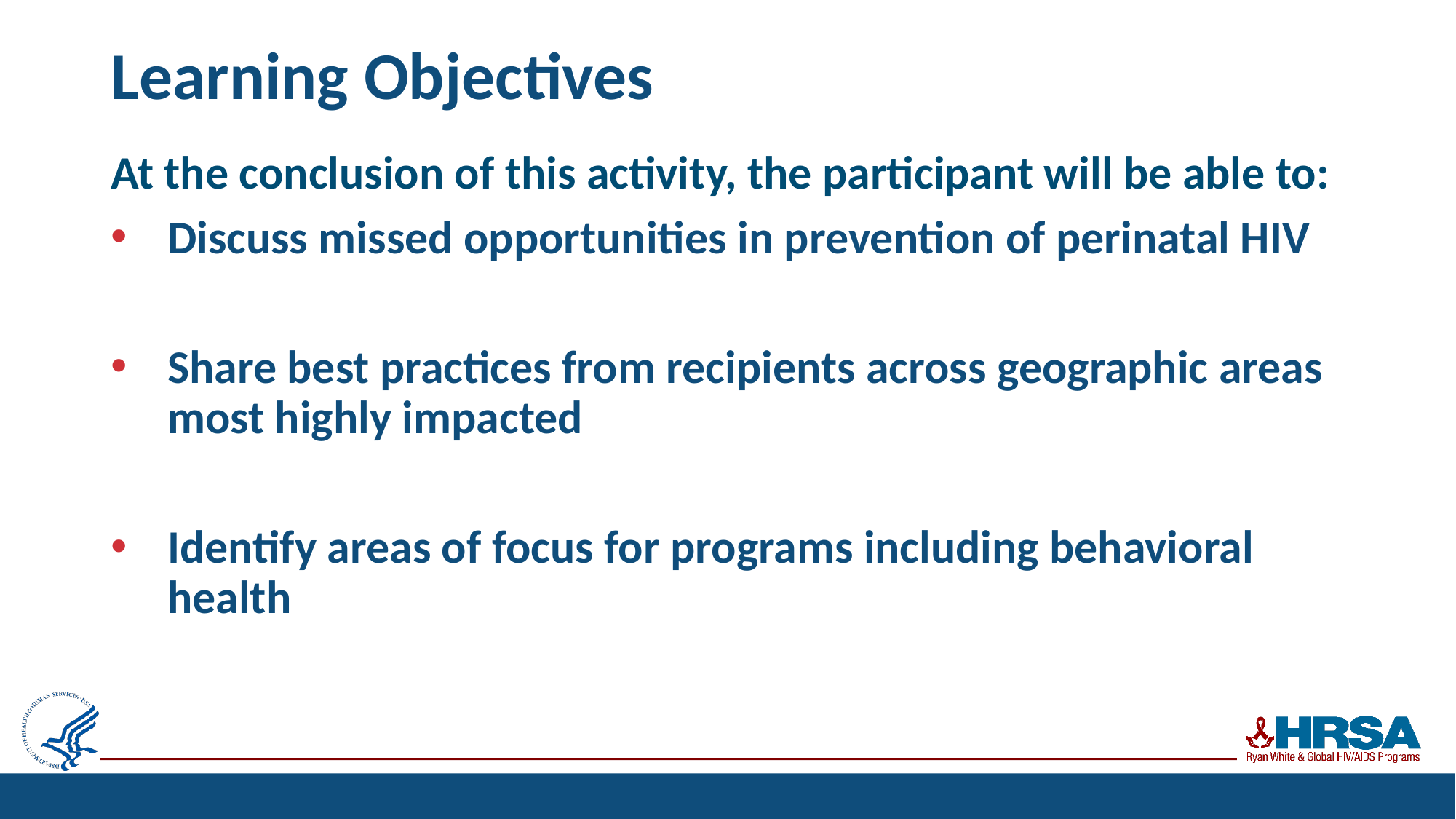

# Learning Objectives
At the conclusion of this activity, the participant will be able to:
Discuss missed opportunities in prevention of perinatal HIV

Share best practices from recipients across geographic areas most highly impacted

Identify areas of focus for programs including behavioral health